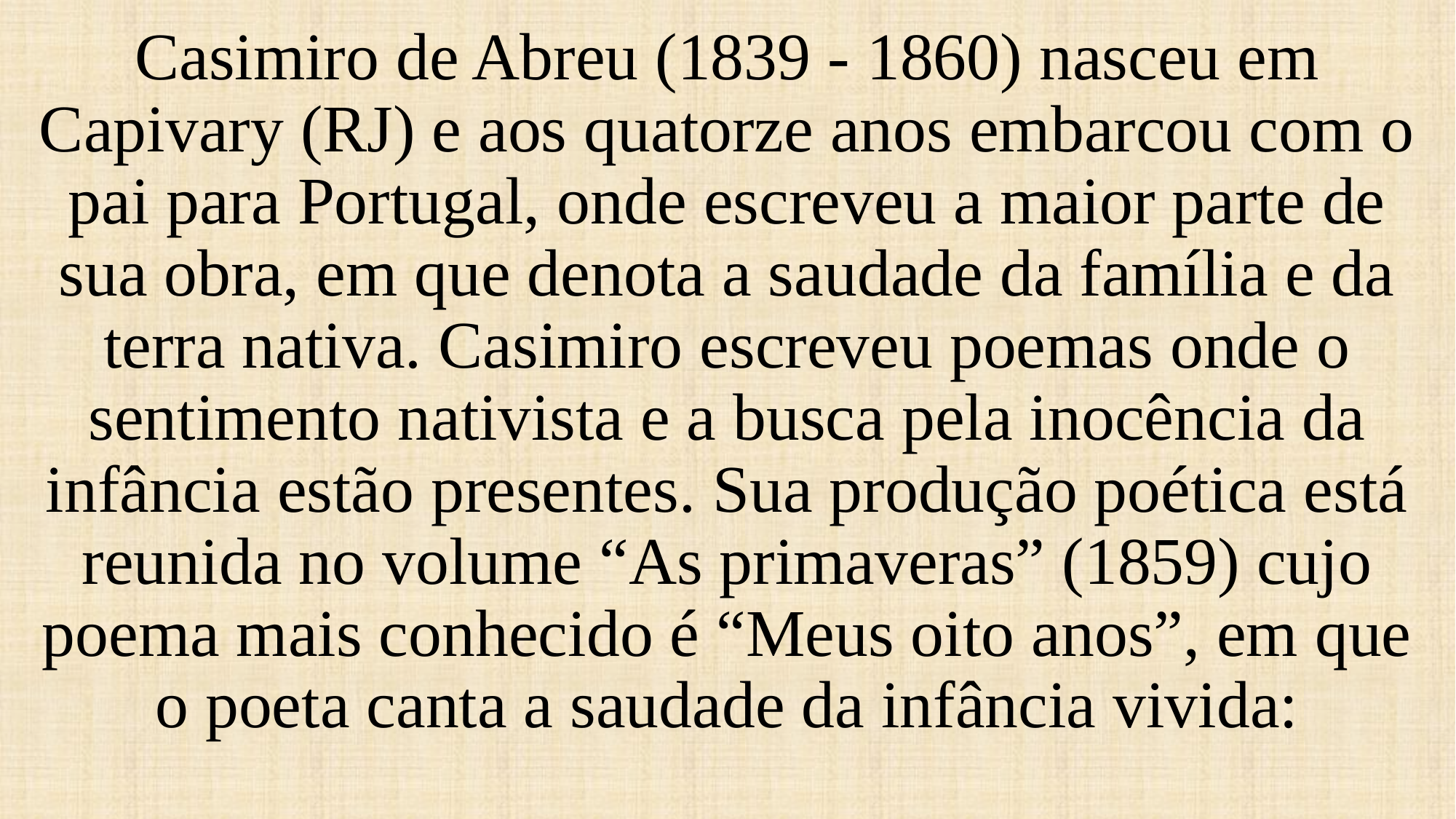

Casimiro de Abreu (1839 - 1860) nasceu em Capivary (RJ) e aos quatorze anos embarcou com o pai para Portugal, onde escreveu a maior parte de sua obra, em que denota a saudade da família e da terra nativa. Casimiro escreveu poemas onde o sentimento nativista e a busca pela inocência da infância estão presentes. Sua produção poética está reunida no volume “As primaveras” (1859) cujo poema mais conhecido é “Meus oito anos”, em que o poeta canta a saudade da infância vivida: